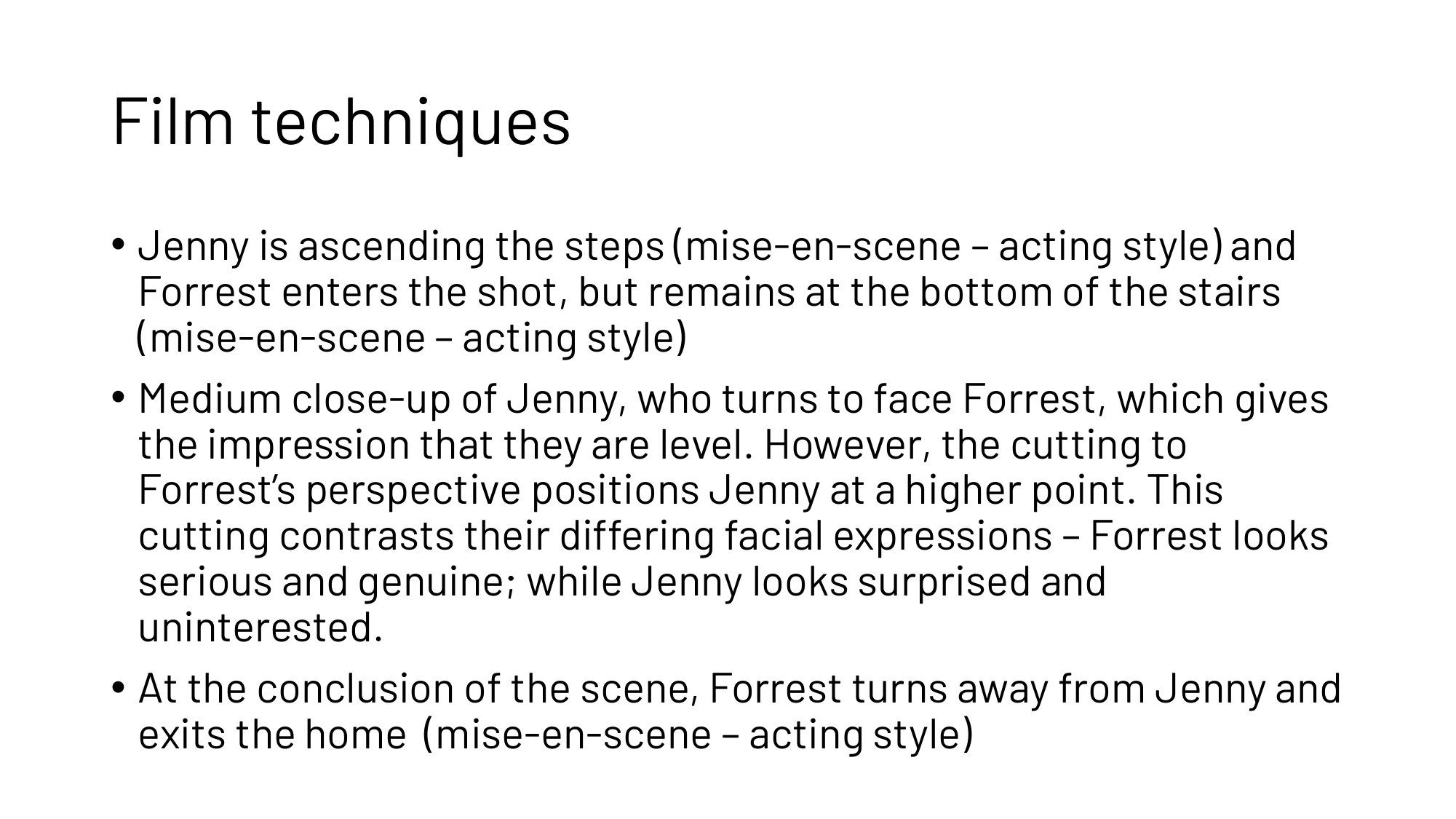

# Film techniques
Jenny is ascending the steps (mise-en-scene – acting style) and Forrest enters the shot, but remains at the bottom of the stairs (mise-en-scene – acting style)
Medium close-up of Jenny, who turns to face Forrest, which gives the impression that they are level. However, the cutting to Forrest’s perspective positions Jenny at a higher point. This cutting contrasts their differing facial expressions – Forrest looks serious and genuine; while Jenny looks surprised and uninterested.
At the conclusion of the scene, Forrest turns away from Jenny and exits the home  (mise-en-scene – acting style)